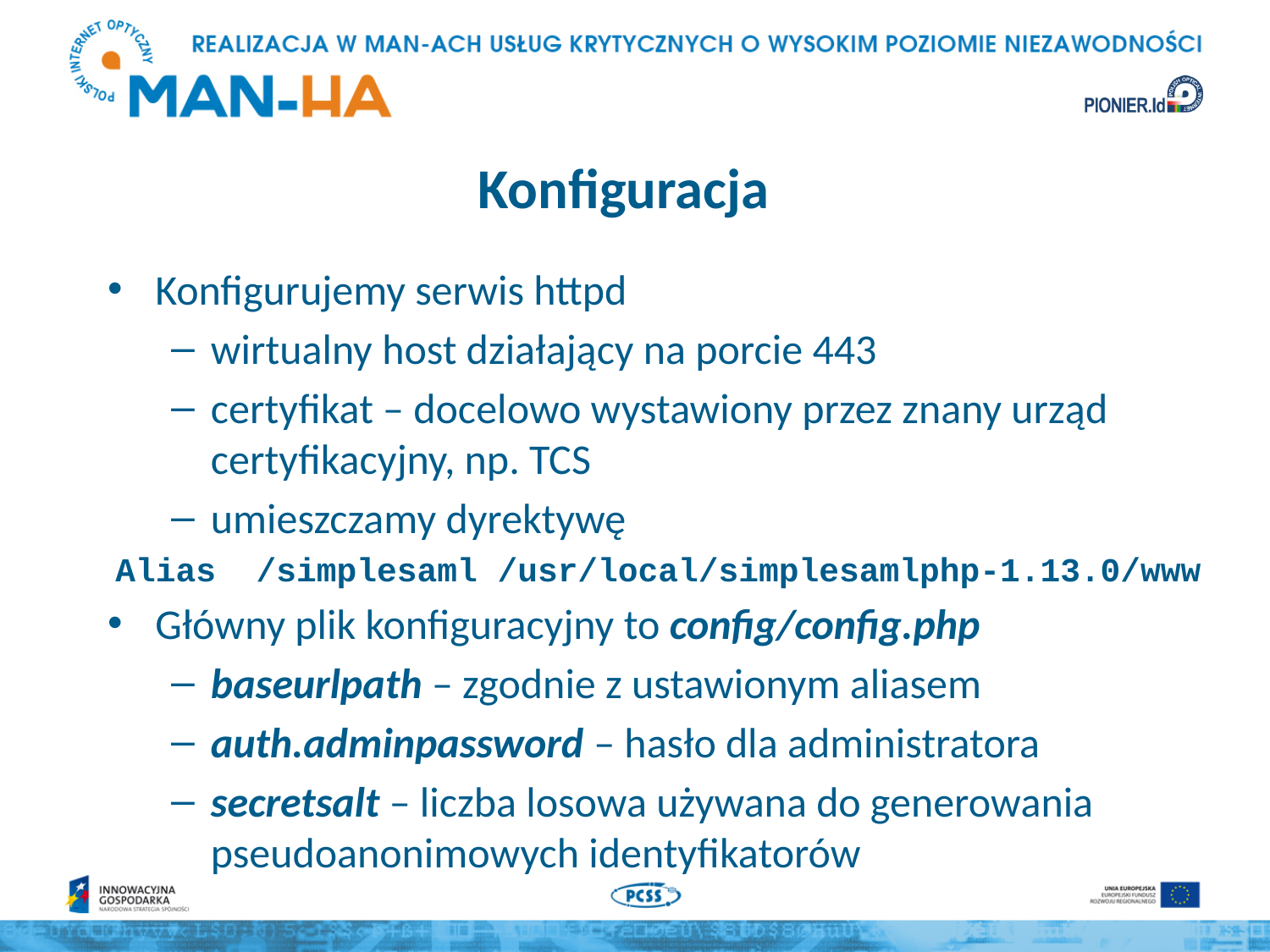

# Konfiguracja
Konfigurujemy serwis httpd
wirtualny host działający na porcie 443
certyfikat – docelowo wystawiony przez znany urząd certyfikacyjny, np. TCS
umieszczamy dyrektywę
Alias  /simplesaml /usr/local/simplesamlphp-1.13.0/www
Główny plik konfiguracyjny to config/config.php
baseurlpath – zgodnie z ustawionym aliasem
auth.adminpassword – hasło dla administratora
secretsalt – liczba losowa używana do generowania pseudoanonimowych identyfikatorów